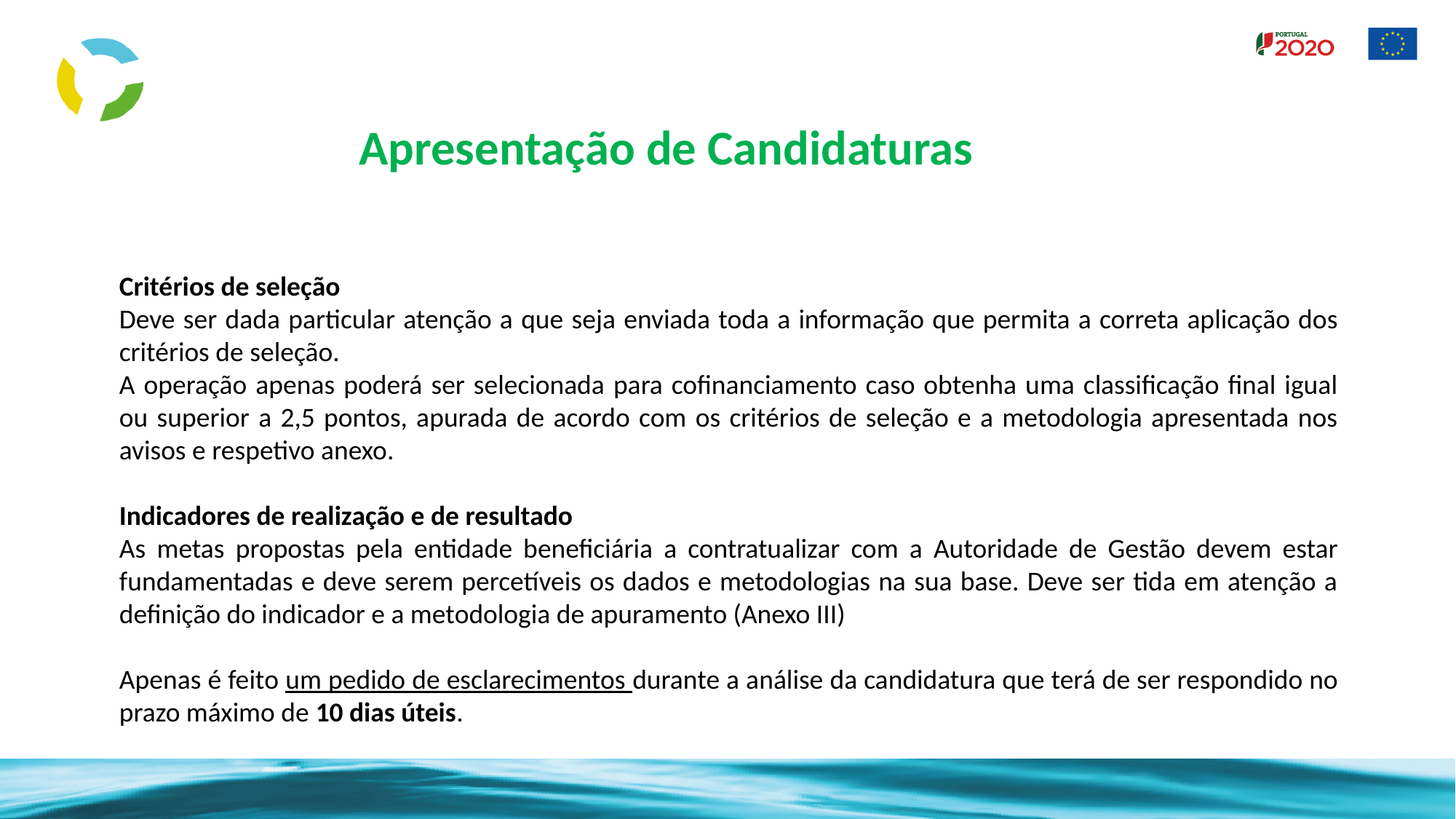

Apresentação de Candidaturas
Critérios de seleção
Deve ser dada particular atenção a que seja enviada toda a informação que permita a correta aplicação dos critérios de seleção.
A operação apenas poderá ser selecionada para cofinanciamento caso obtenha uma classificação final igual ou superior a 2,5 pontos, apurada de acordo com os critérios de seleção e a metodologia apresentada nos avisos e respetivo anexo.

Indicadores de realização e de resultado
As metas propostas pela entidade beneficiária a contratualizar com a Autoridade de Gestão devem estar fundamentadas e deve serem percetíveis os dados e metodologias na sua base. Deve ser tida em atenção a definição do indicador e a metodologia de apuramento (Anexo III)

Apenas é feito um pedido de esclarecimentos durante a análise da candidatura que terá de ser respondido no prazo máximo de 10 dias úteis.